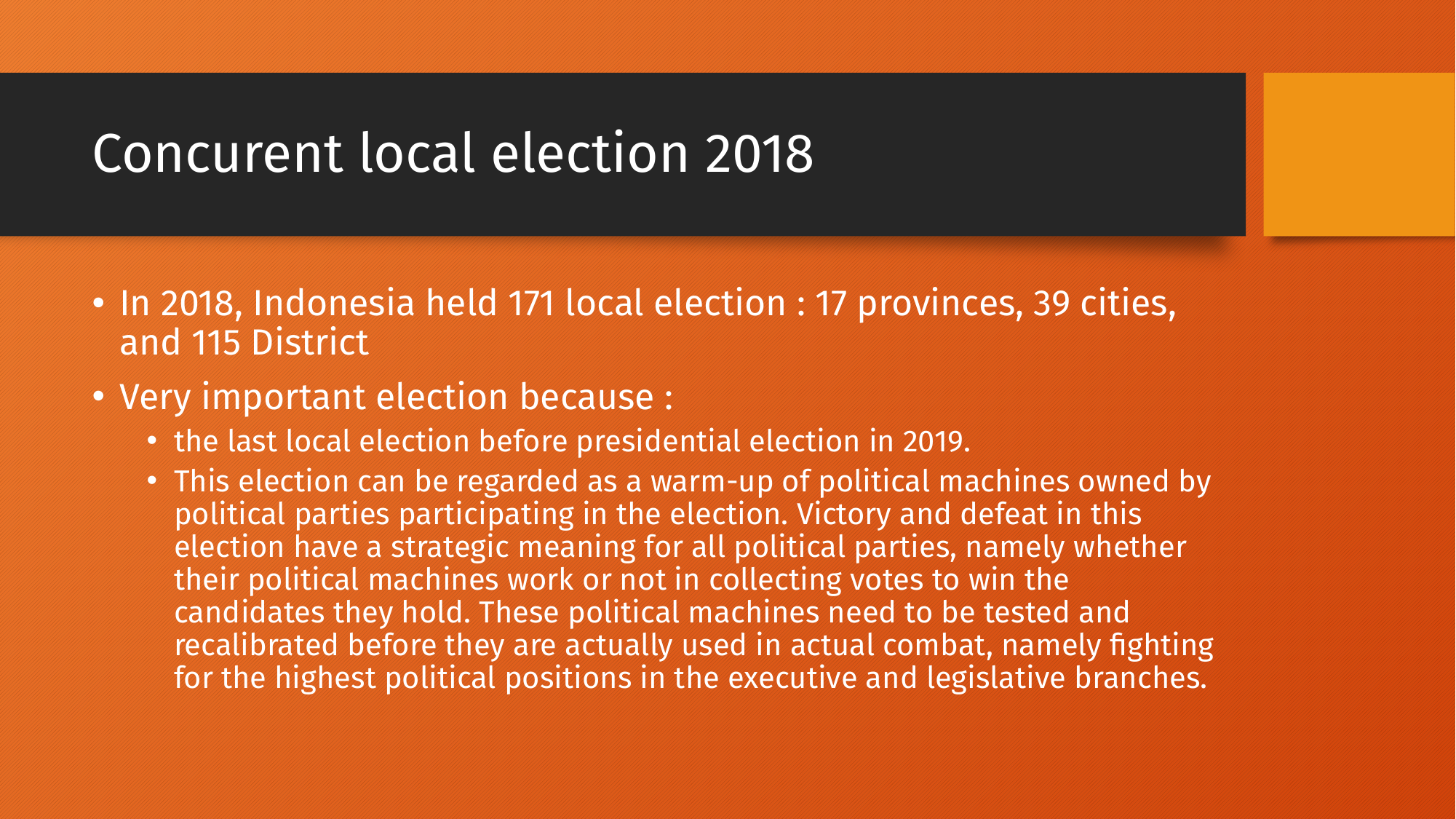

# Concurent local election 2018
In 2018, Indonesia held 171 local election : 17 provinces, 39 cities, and 115 District
Very important election because :
the last local election before presidential election in 2019.
This election can be regarded as a warm-up of political machines owned by political parties participating in the election. Victory and defeat in this election have a strategic meaning for all political parties, namely whether their political machines work or not in collecting votes to win the candidates they hold. These political machines need to be tested and recalibrated before they are actually used in actual combat, namely fighting for the highest political positions in the executive and legislative branches.